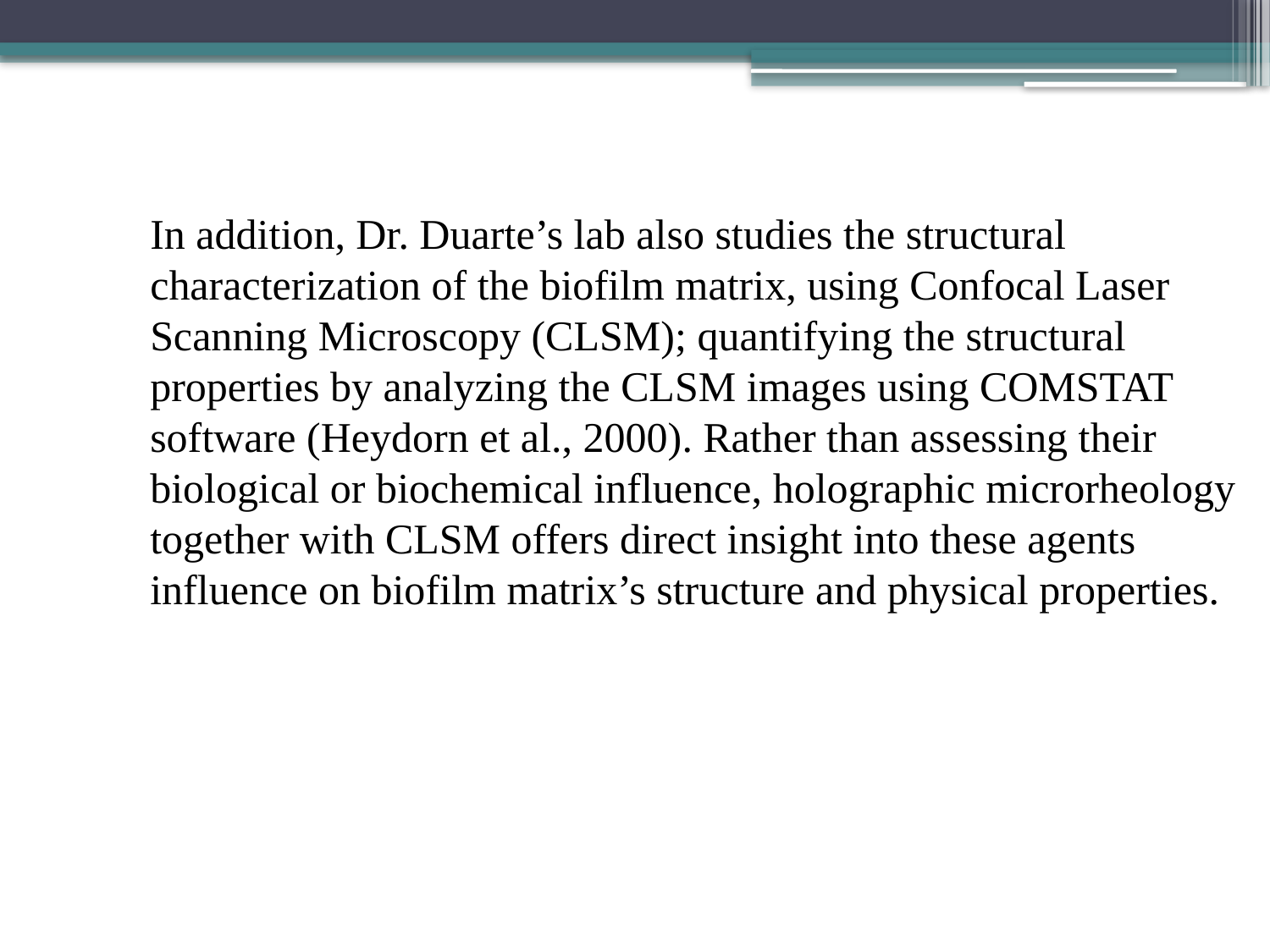

In addition, Dr. Duarte’s lab also studies the structural characterization of the biofilm matrix, using Confocal Laser Scanning Microscopy (CLSM); quantifying the structural properties by analyzing the CLSM images using COMSTAT software (Heydorn et al., 2000). Rather than assessing their biological or biochemical influence, holographic microrheology together with CLSM offers direct insight into these agents influence on biofilm matrix’s structure and physical properties.